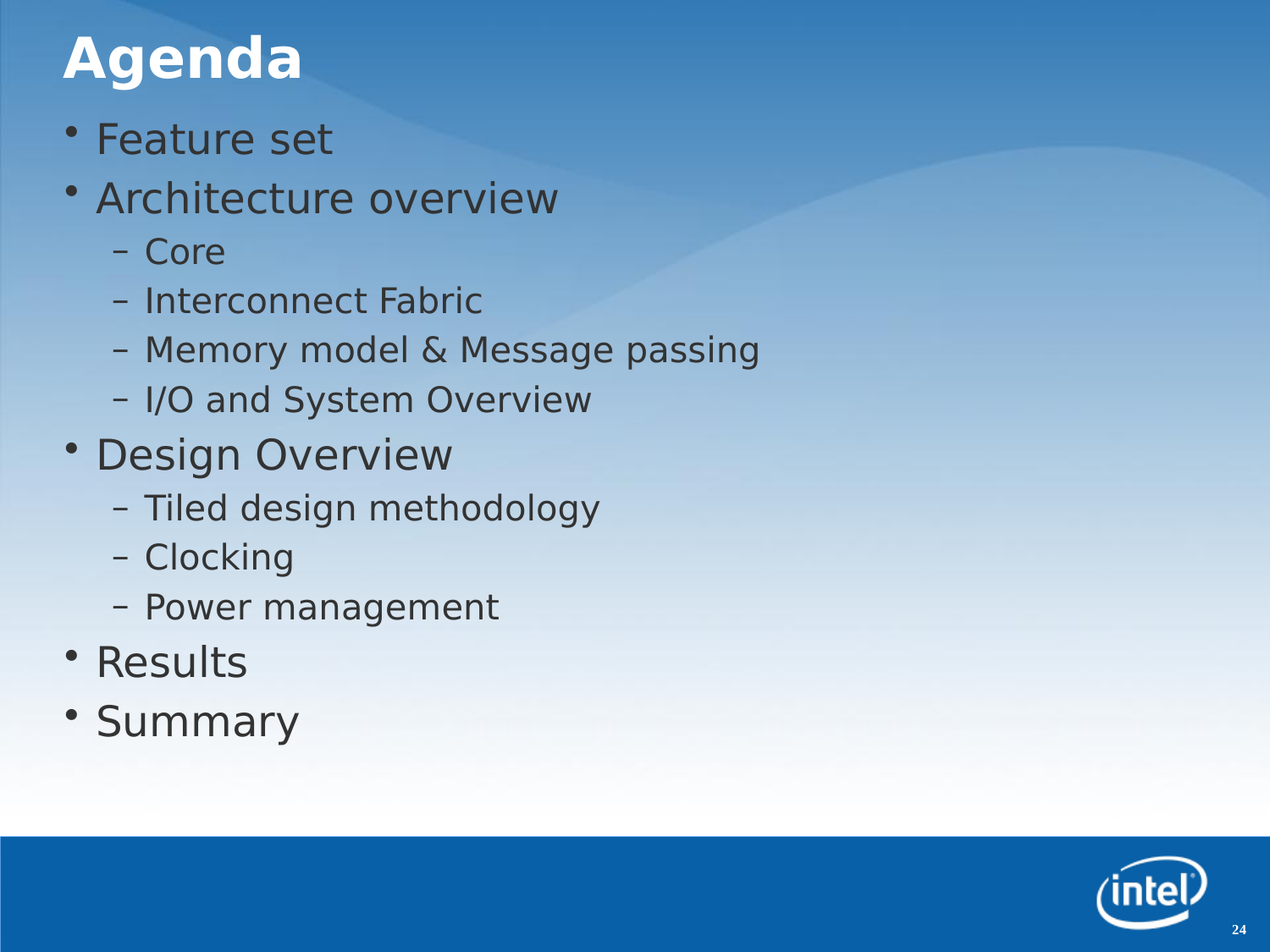

# Agenda
Feature set
Architecture overview
Core
Interconnect Fabric
Memory model & Message passing
I/O and System Overview
Design Overview
Tiled design methodology
Clocking
Power management
Results
Summary

24